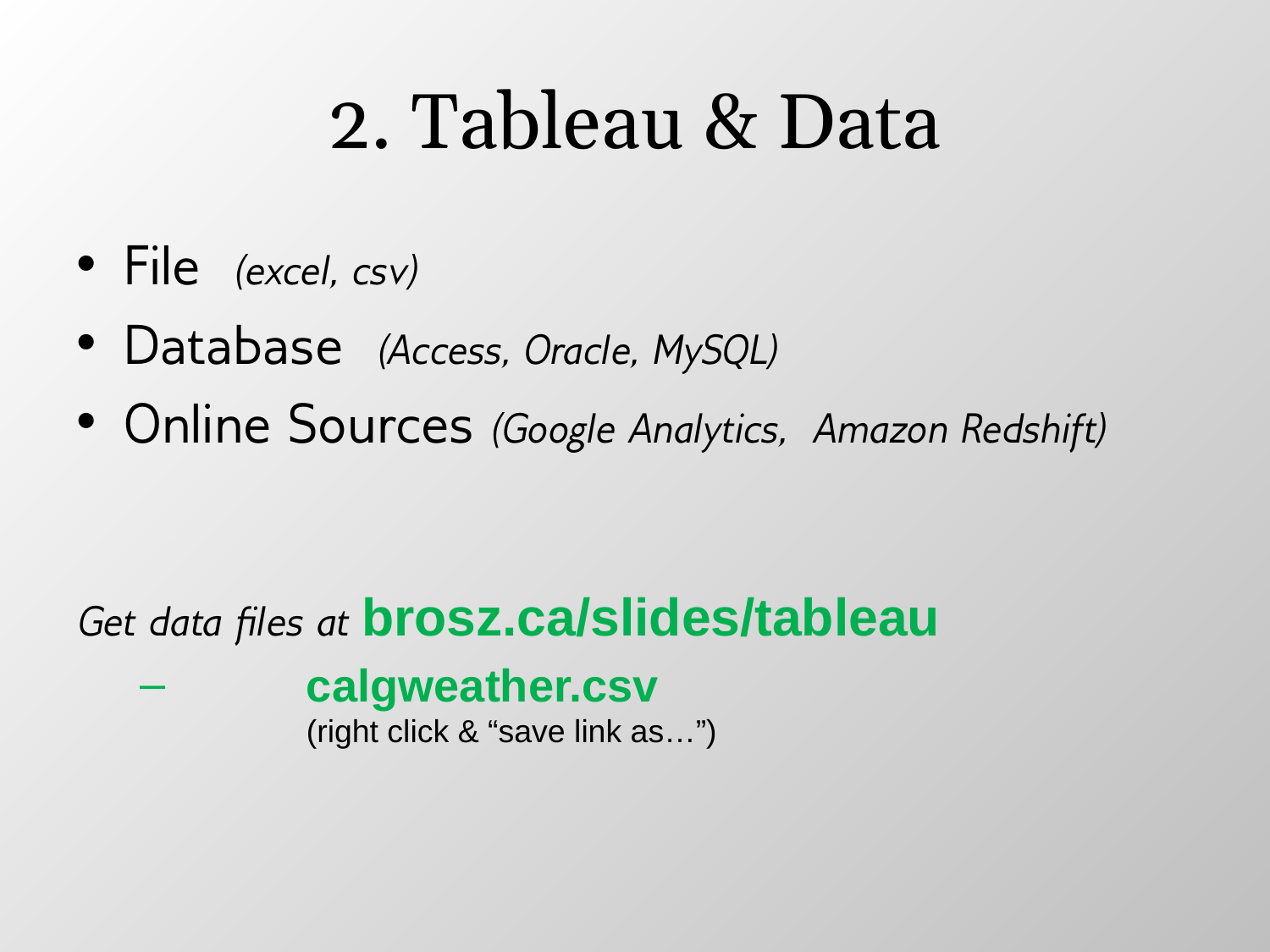

# 2. Tableau & Data
File  (excel, csv)
Database  (Access, Oracle, MySQL)
Online Sources (Google Analytics,  Amazon Redshift)

Get data files at brosz.ca/slides/tableau
	calgweather.csv
	(right click & “save link as…”)